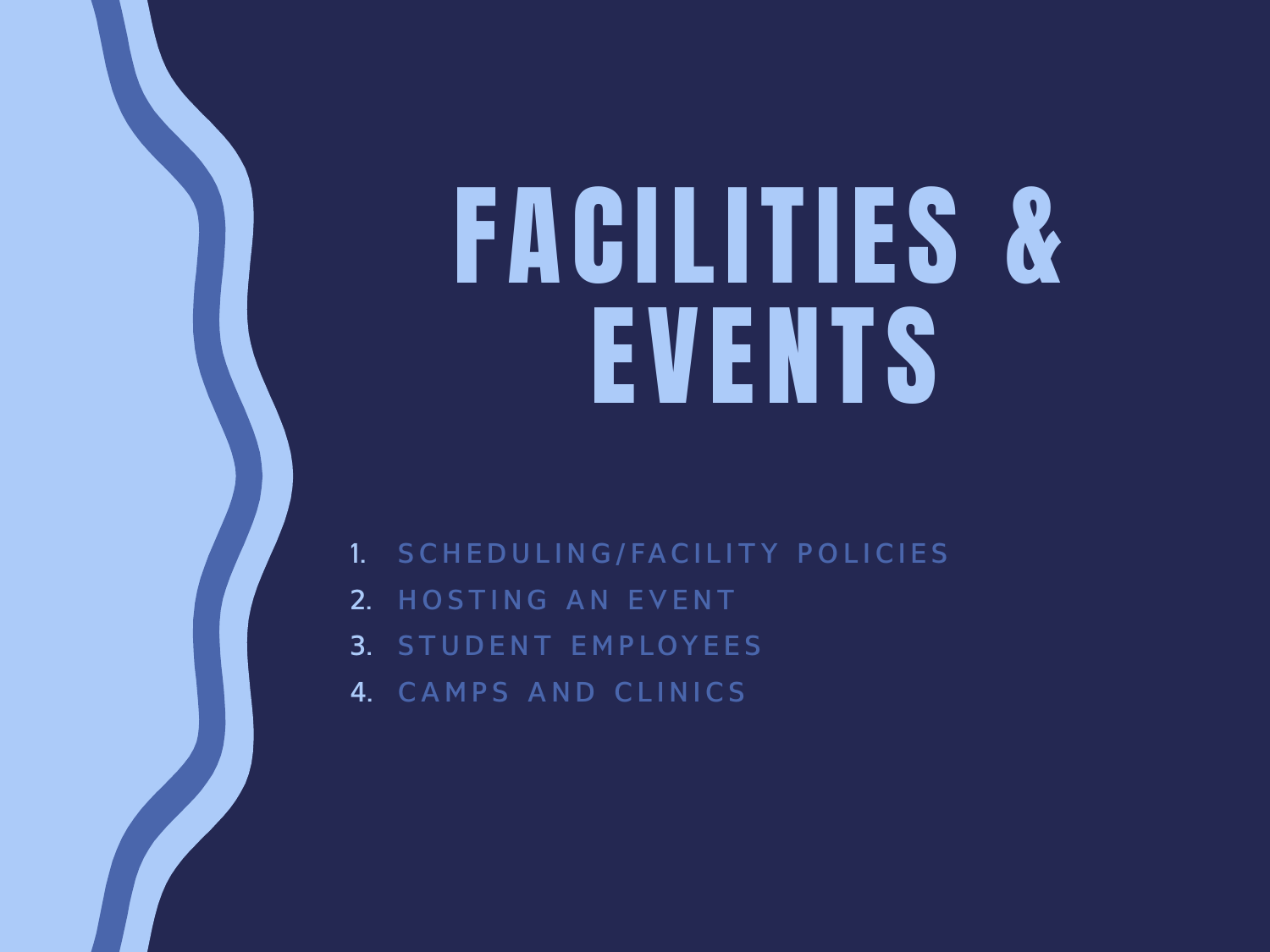

# Facilities & events
Scheduling/Facility policies
Hosting an event
Student employees
Camps and clinics